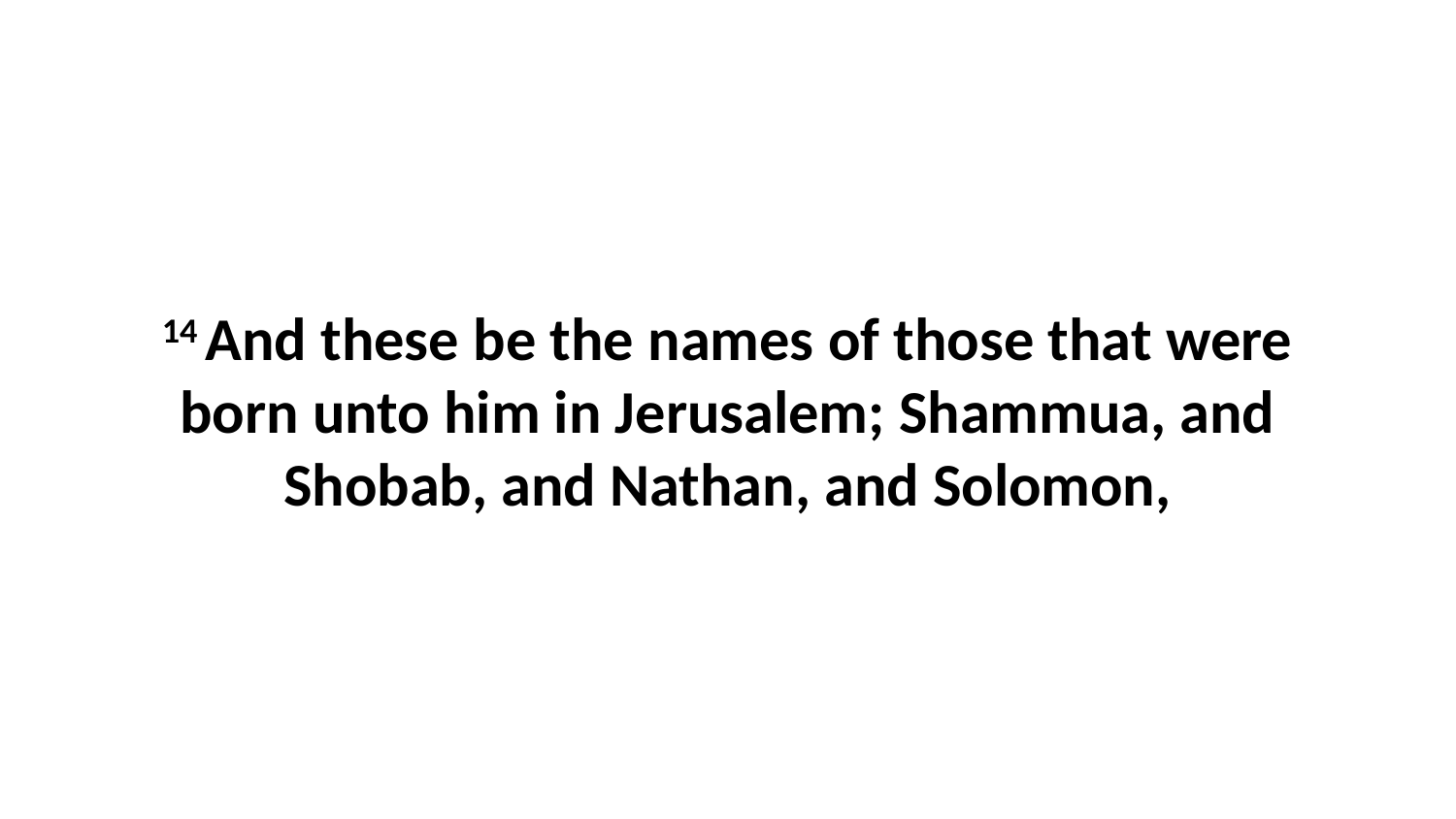

14 And these be the names of those that were born unto him in Jerusalem; Shammua, and Shobab, and Nathan, and Solomon,